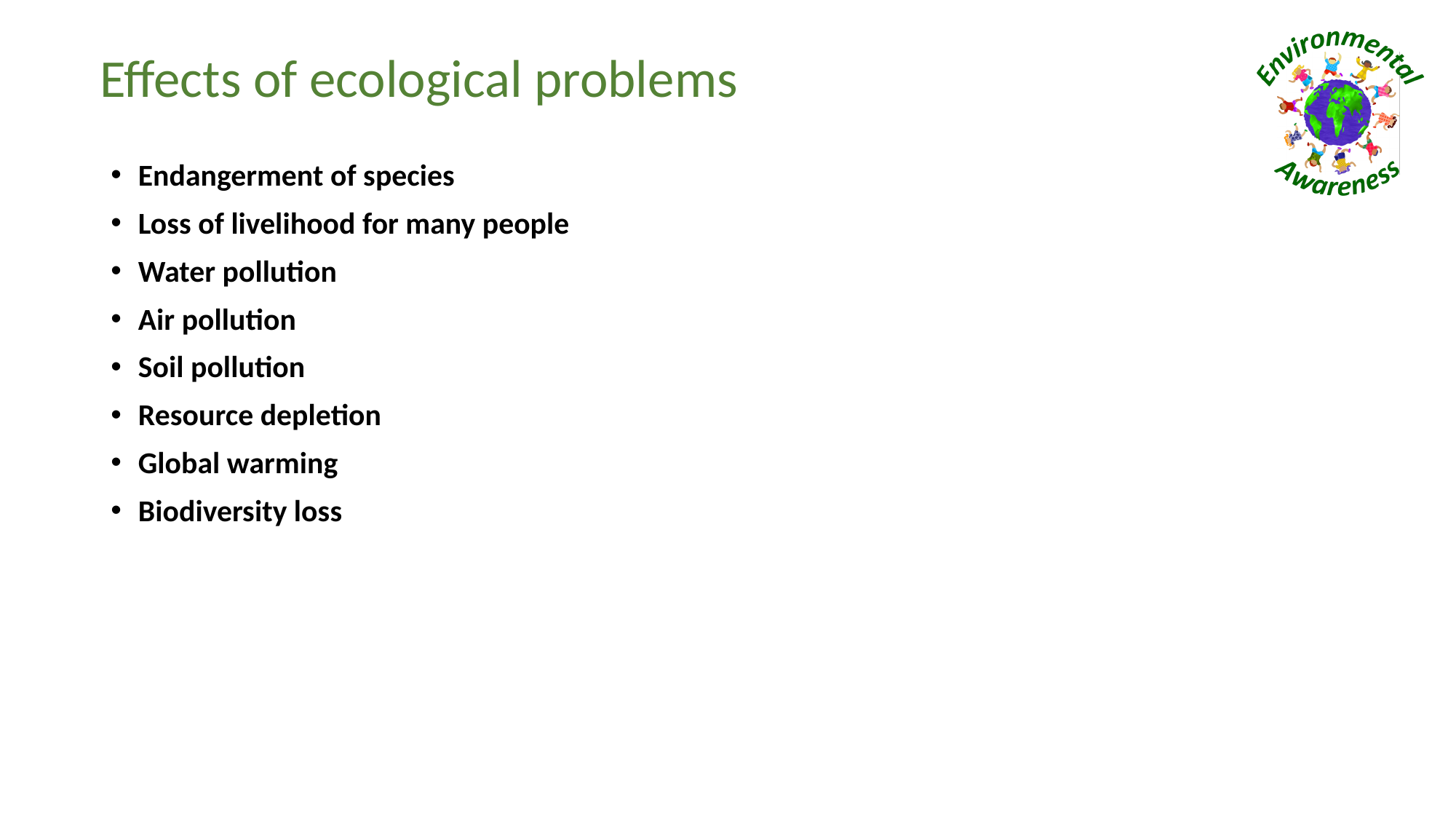

# Effects of ecological problems
Endangerment of species
Loss of livelihood for many people
Water pollution
Air pollution
Soil pollution
Resource depletion
Global warming
Biodiversity loss